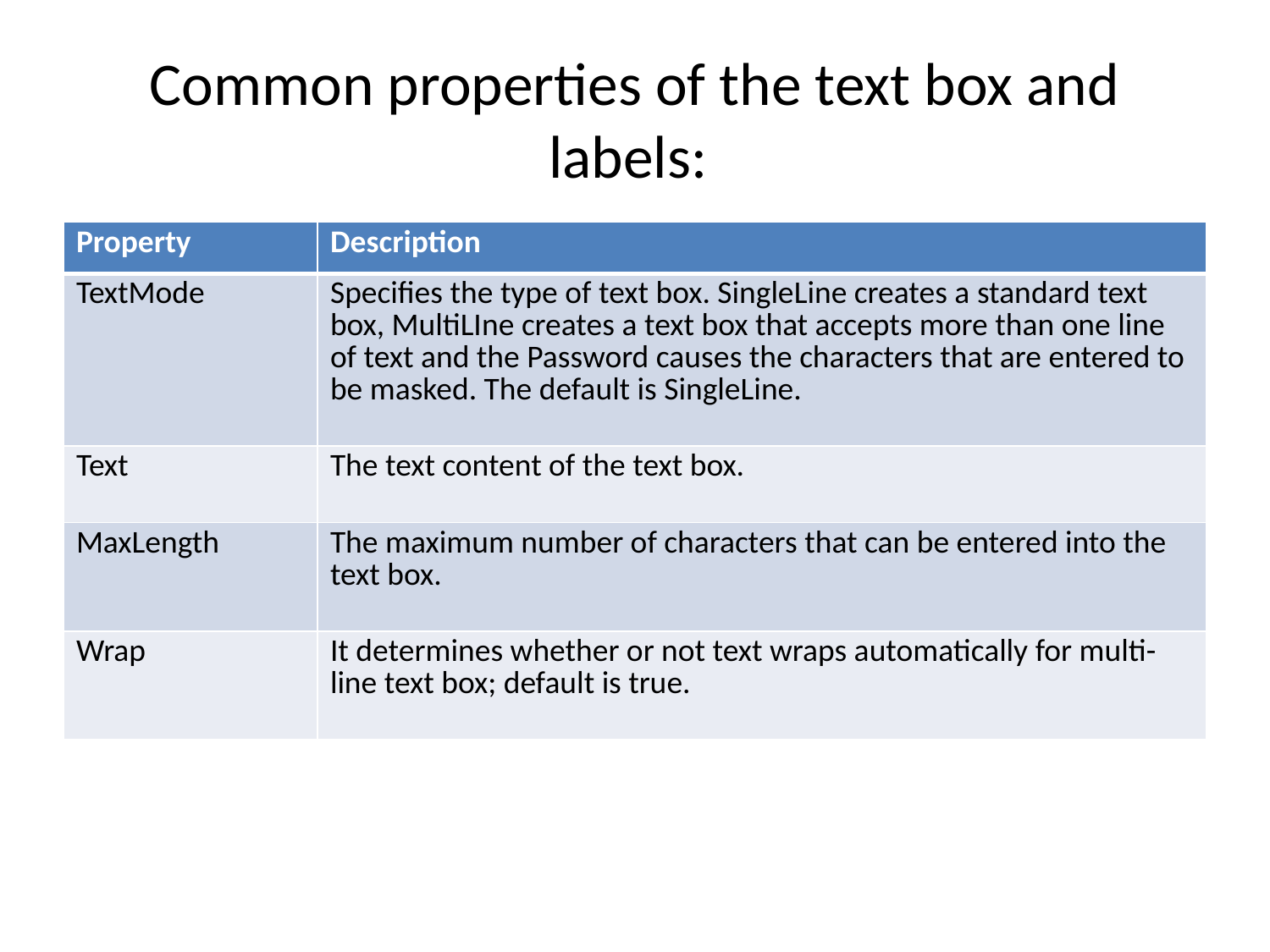

# Common properties of the text box and labels:
| Property | Description |
| --- | --- |
| TextMode | Specifies the type of text box. SingleLine creates a standard text box, MultiLIne creates a text box that accepts more than one line of text and the Password causes the characters that are entered to be masked. The default is SingleLine. |
| Text | The text content of the text box. |
| MaxLength | The maximum number of characters that can be entered into the text box. |
| Wrap | It determines whether or not text wraps automatically for multi-line text box; default is true. |